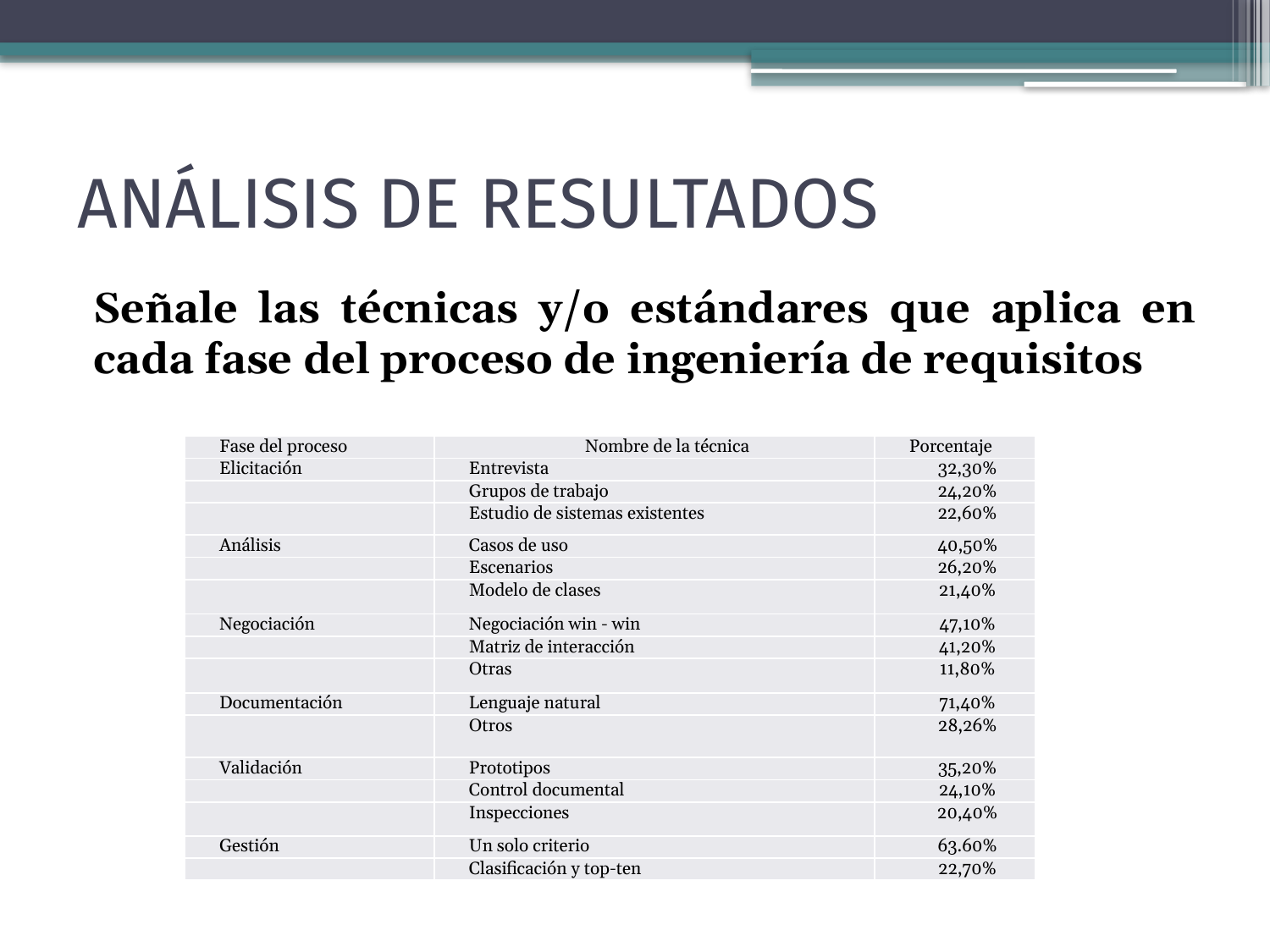

# ANÁLISIS DE RESULTADOS
Señale las técnicas y/o estándares que aplica en cada fase del proceso de ingeniería de requisitos

| Fase del proceso | Nombre de la técnica | Porcentaje |
| --- | --- | --- |
| Elicitación | Entrevista | 32,30% |
|  | Grupos de trabajo | 24,20% |
|  | Estudio de sistemas existentes | 22,60% |
| Análisis | Casos de uso | 40,50% |
|  | Escenarios | 26,20% |
|  | Modelo de clases | 21,40% |
| Negociación | Negociación win - win | 47,10% |
|  | Matriz de interacción | 41,20% |
|  | Otras | 11,80% |
| Documentación | Lenguaje natural | 71,40% |
|  | Otros | 28,26% |
| Validación | Prototipos | 35,20% |
|  | Control documental | 24,10% |
|  | Inspecciones | 20,40% |
| Gestión | Un solo criterio | 63.60% |
|  | Clasificación y top-ten | 22,70% |